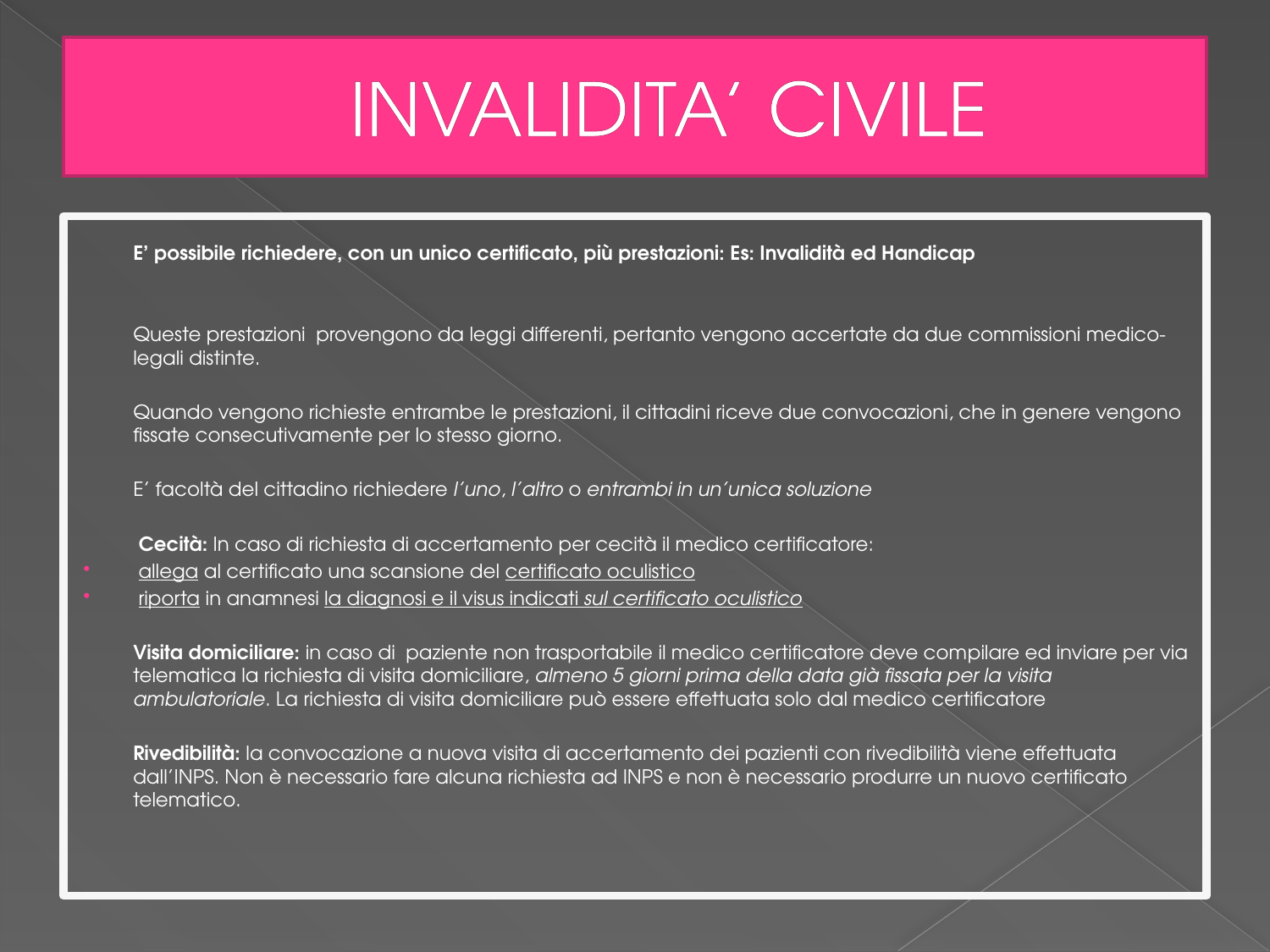

# INVALIDITA’ CIVILE

	E’ possibile richiedere, con un unico certificato, più prestazioni: Es: Invalidità ed Handicap

	Queste prestazioni  provengono da leggi differenti, pertanto vengono accertate da due commissioni medico-legali distinte.

	Quando vengono richieste entrambe le prestazioni, il cittadini riceve due convocazioni, che in genere vengono fissate consecutivamente per lo stesso giorno.

	E’ facoltà del cittadino richiedere l’uno, l’altro o entrambi in un’unica soluzione

	 Cecità: In caso di richiesta di accertamento per cecità il medico certificatore:
 allega al certificato una scansione del certificato oculistico
 riporta in anamnesi la diagnosi e il visus indicati sul certificato oculistico

	Visita domiciliare: in caso di  paziente non trasportabile il medico certificatore deve compilare ed inviare per via telematica la richiesta di visita domiciliare, almeno 5 giorni prima della data già fissata per la visita ambulatoriale. La richiesta di visita domiciliare può essere effettuata solo dal medico certificatore

	Rivedibilità: la convocazione a nuova visita di accertamento dei pazienti con rivedibilità viene effettuata dall’INPS. Non è necessario fare alcuna richiesta ad INPS e non è necessario produrre un nuovo certificato telematico.